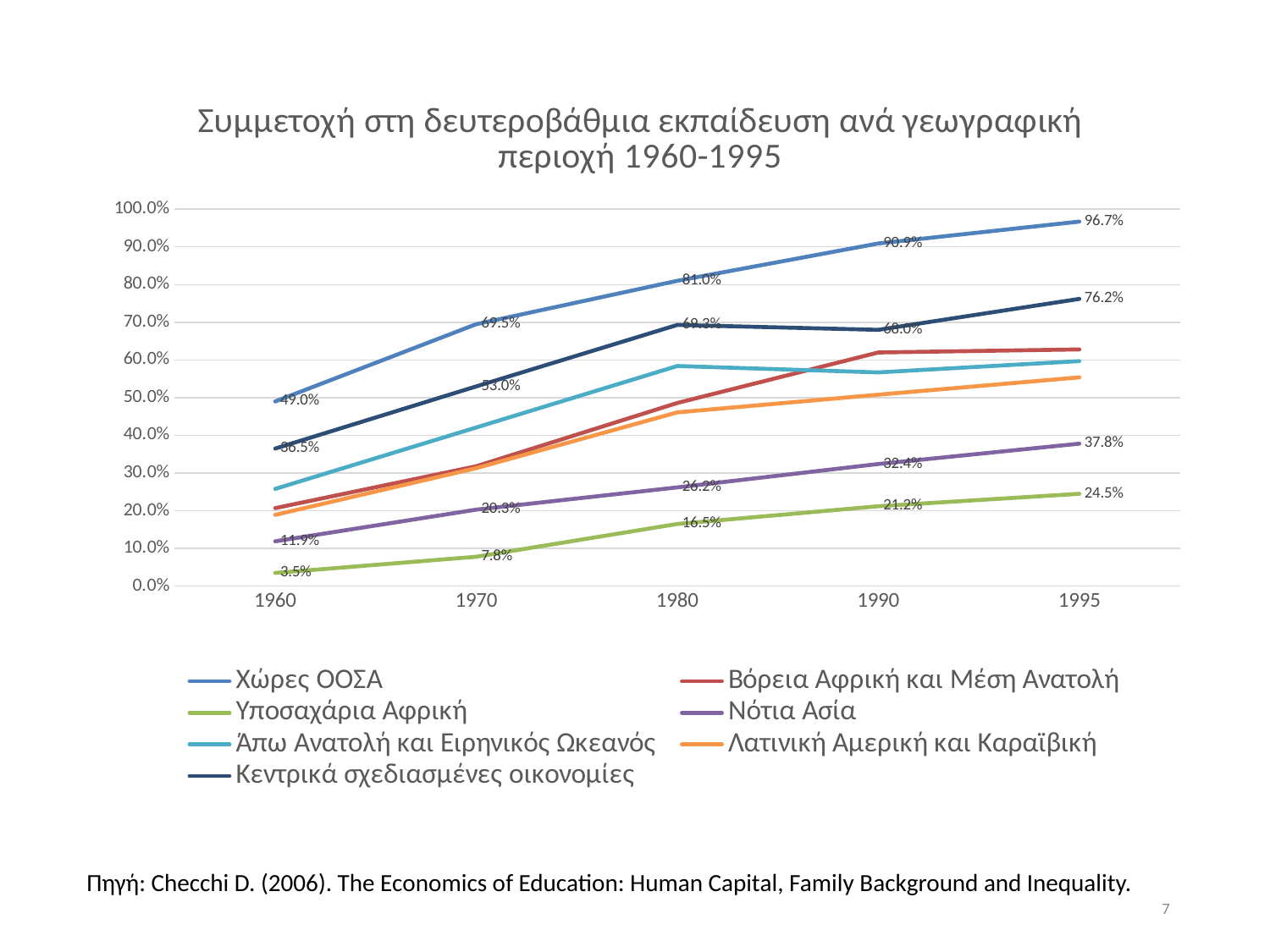

### Chart: Συμμετοχή στη δευτεροβάθμια εκπαίδευση ανά γεωγραφική περιοχή 1960-1995

| Category | Χώρες ΟΟΣΑ | Βόρεια Αφρική και Μέση Ανατολή | Υποσαχάρια Αφρική | Νότια Ασία | Άπω Ανατολή και Ειρηνικός Ωκεανός | Λατινική Αμερική και Καραϊβική | Κεντρικά σχεδιασμένες οικονομίες |
|---|---|---|---|---|---|---|---|
| 1960 | 0.49 | 0.207 | 0.035 | 0.119 | 0.258 | 0.189 | 0.365 |
| 1970 | 0.695 | 0.318 | 0.078 | 0.203 | 0.421 | 0.313 | 0.53 |
| 1980 | 0.81 | 0.486 | 0.165 | 0.262 | 0.584 | 0.461 | 0.693 |
| 1990 | 0.909 | 0.62 | 0.212 | 0.324 | 0.567 | 0.508 | 0.68 |
| 1995 | 0.967 | 0.628 | 0.245 | 0.378 | 0.597 | 0.554 | 0.762 |
Πηγή: Checchi D. (2006). The Economics of Education: Human Capital, Family Background and Inequality.
7